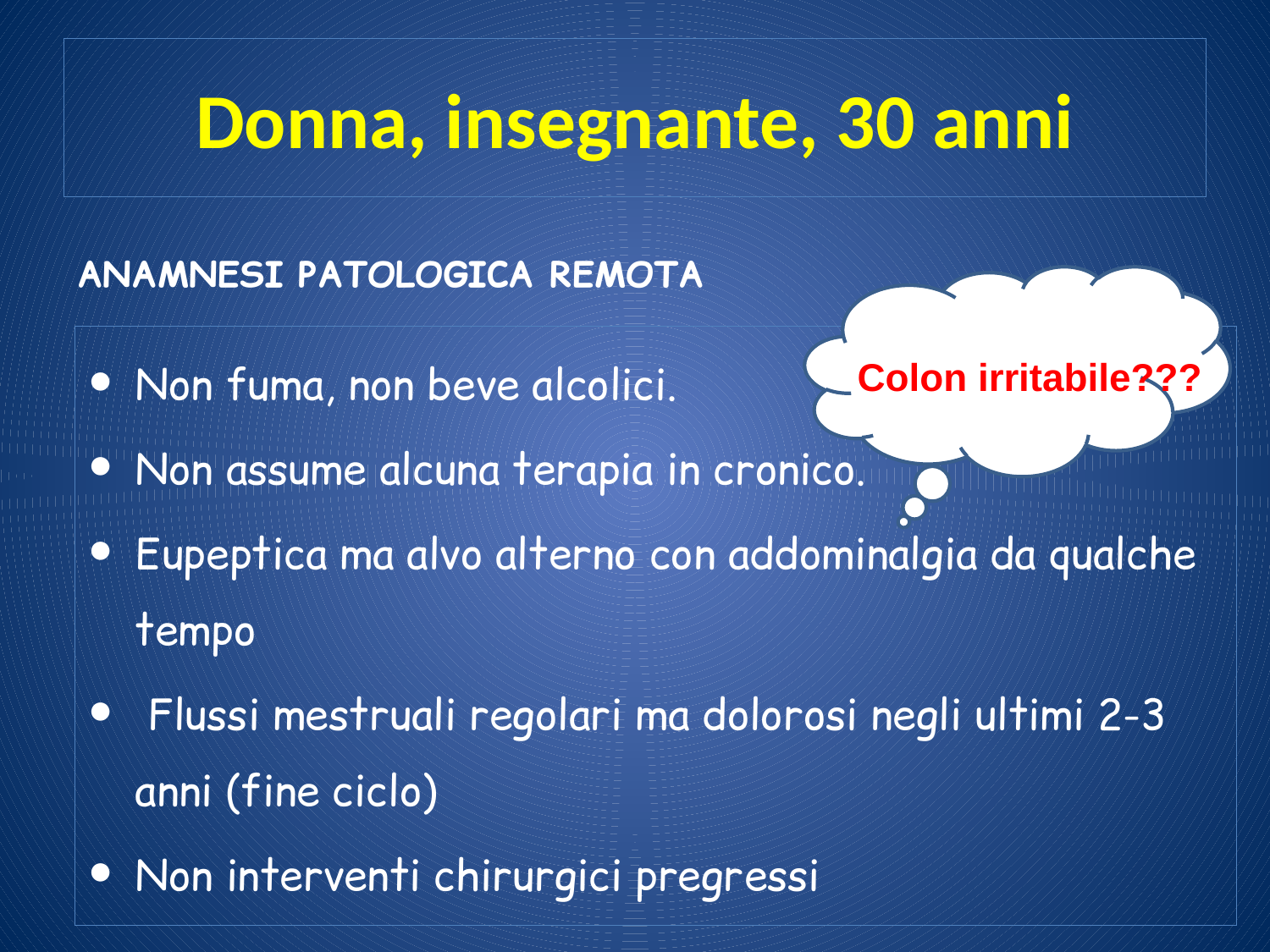

# Donna, insegnante, 30 anni
ANAMNESI PATOLOGICA REMOTA

Non fuma, non beve alcolici.
Non assume alcuna terapia in cronico.
Eupeptica ma alvo alterno con addominalgia da qualche tempo
 Flussi mestruali regolari ma dolorosi negli ultimi 2-3 anni (fine ciclo)
Non interventi chirurgici pregressi

Colon irritabile???